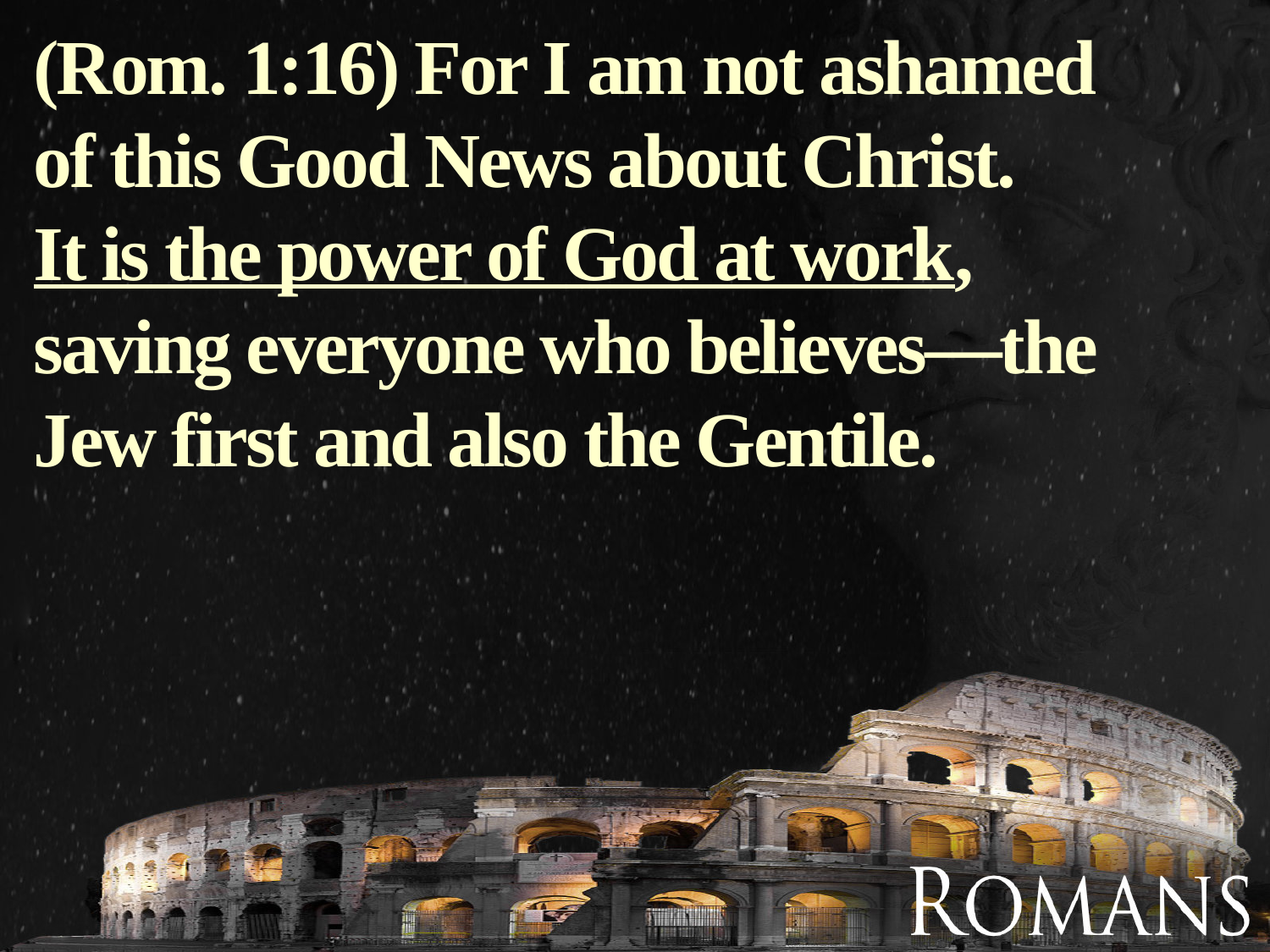

(Rom. 1:16) For I am not ashamed of this Good News about Christ.
It is the power of God at work, saving everyone who believes—the Jew first and also the Gentile.